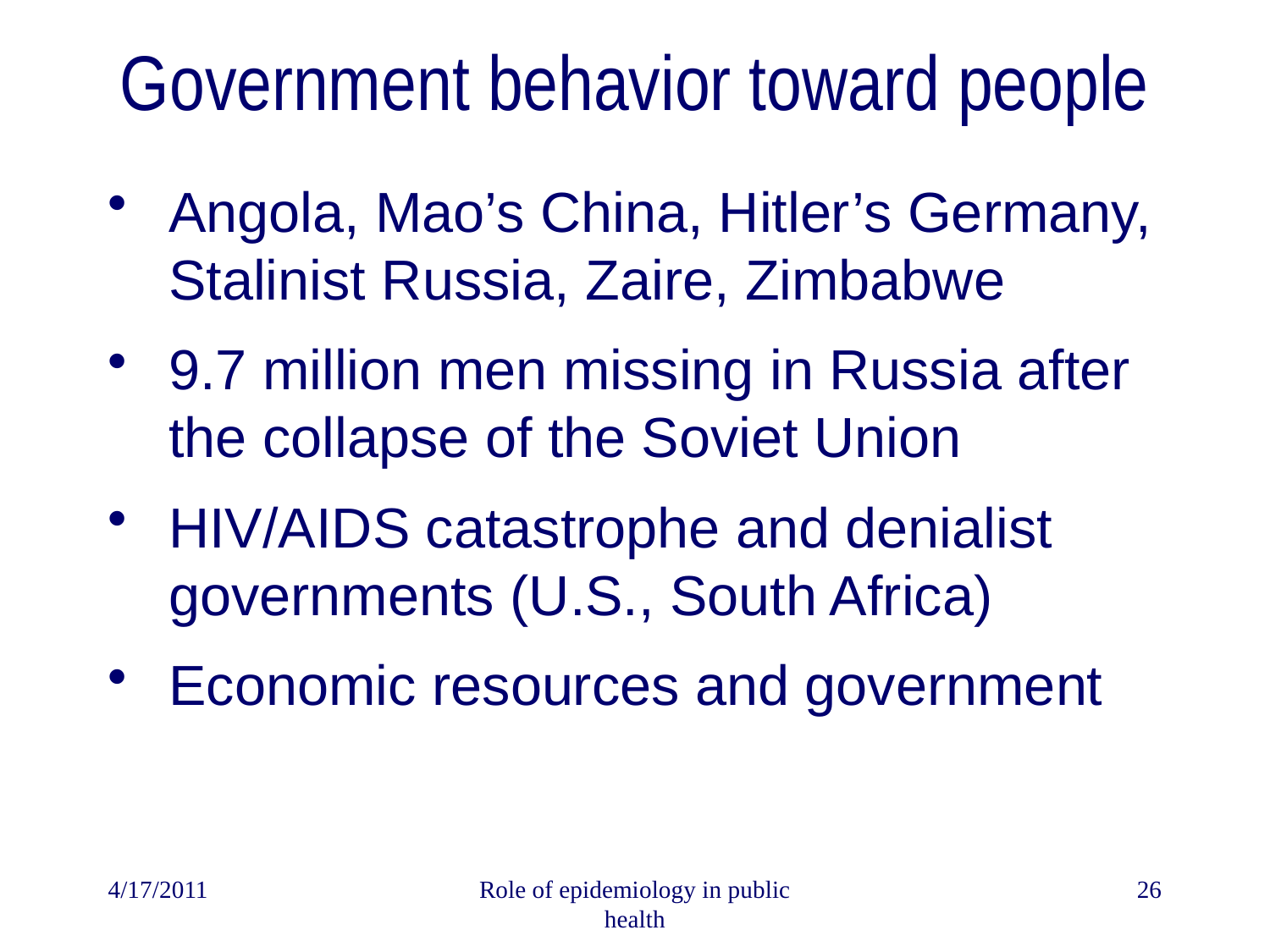

# Government behavior toward people
Angola, Mao’s China, Hitler’s Germany, Stalinist Russia, Zaire, Zimbabwe
9.7 million men missing in Russia after the collapse of the Soviet Union
HIV/AIDS catastrophe and denialist governments (U.S., South Africa)
Economic resources and government
4/17/2011
Role of epidemiology in public health
26